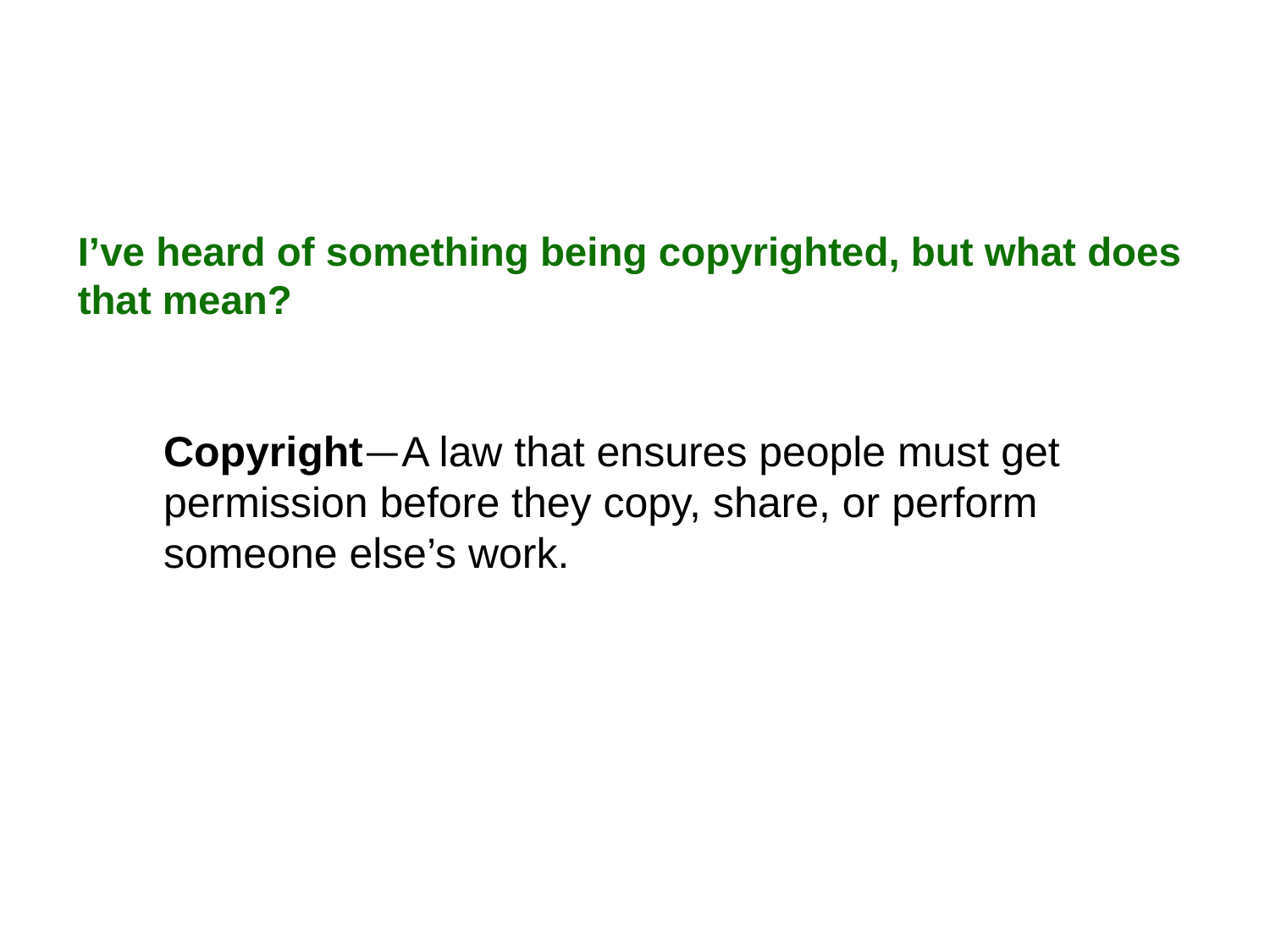

# I’ve heard of something being copyrighted, but what does that mean?
Copyright—A law that ensures people must get permission before they copy, share, or perform someone else’s work.